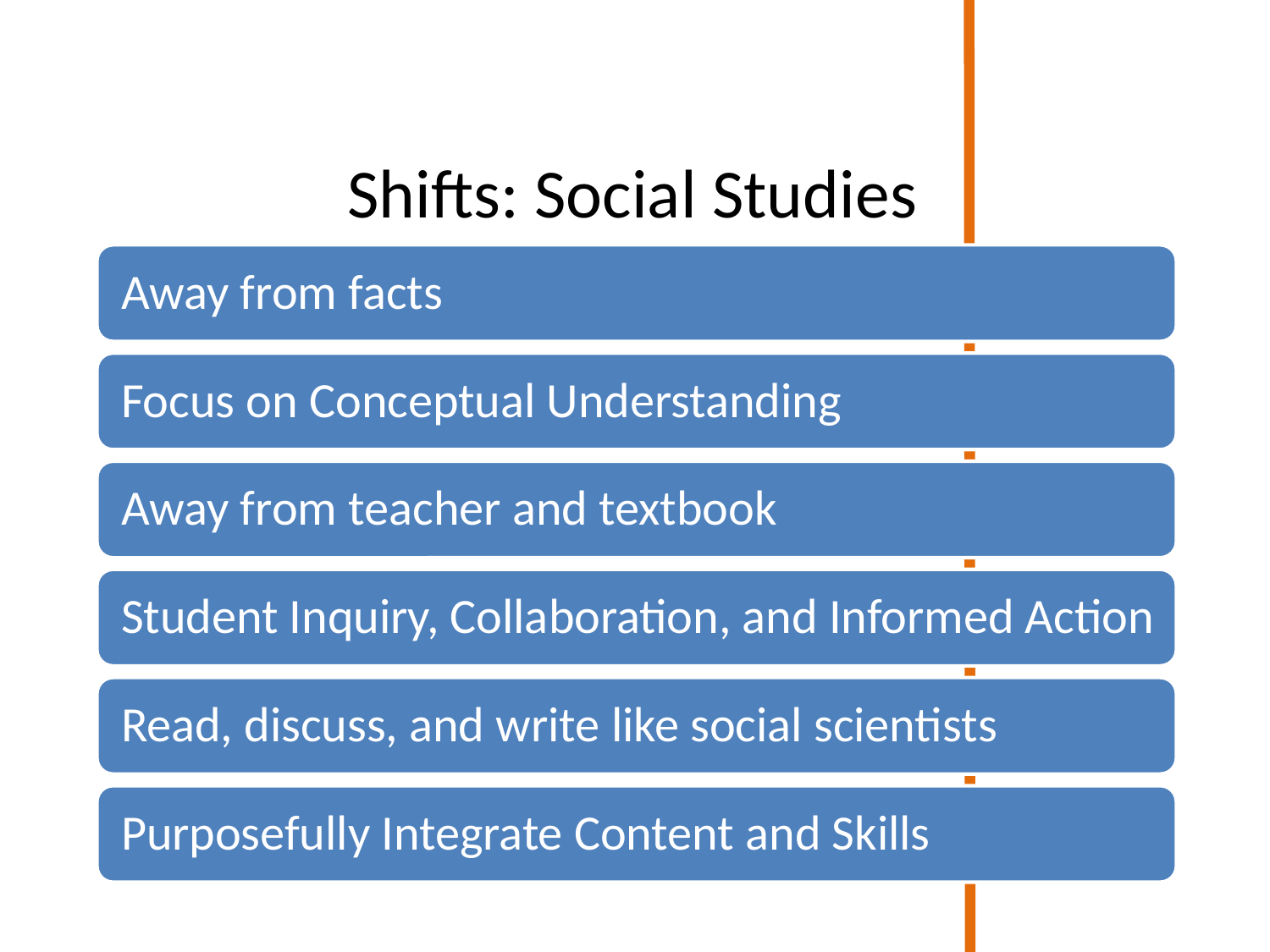

Shifts: Social Studies
Away from facts
Focus on Conceptual Understanding
Away from teacher and textbook
Student Inquiry, Collaboration, and Informed Action
Read, discuss, and write like social scientists
Purposefully Integrate Content and Skills